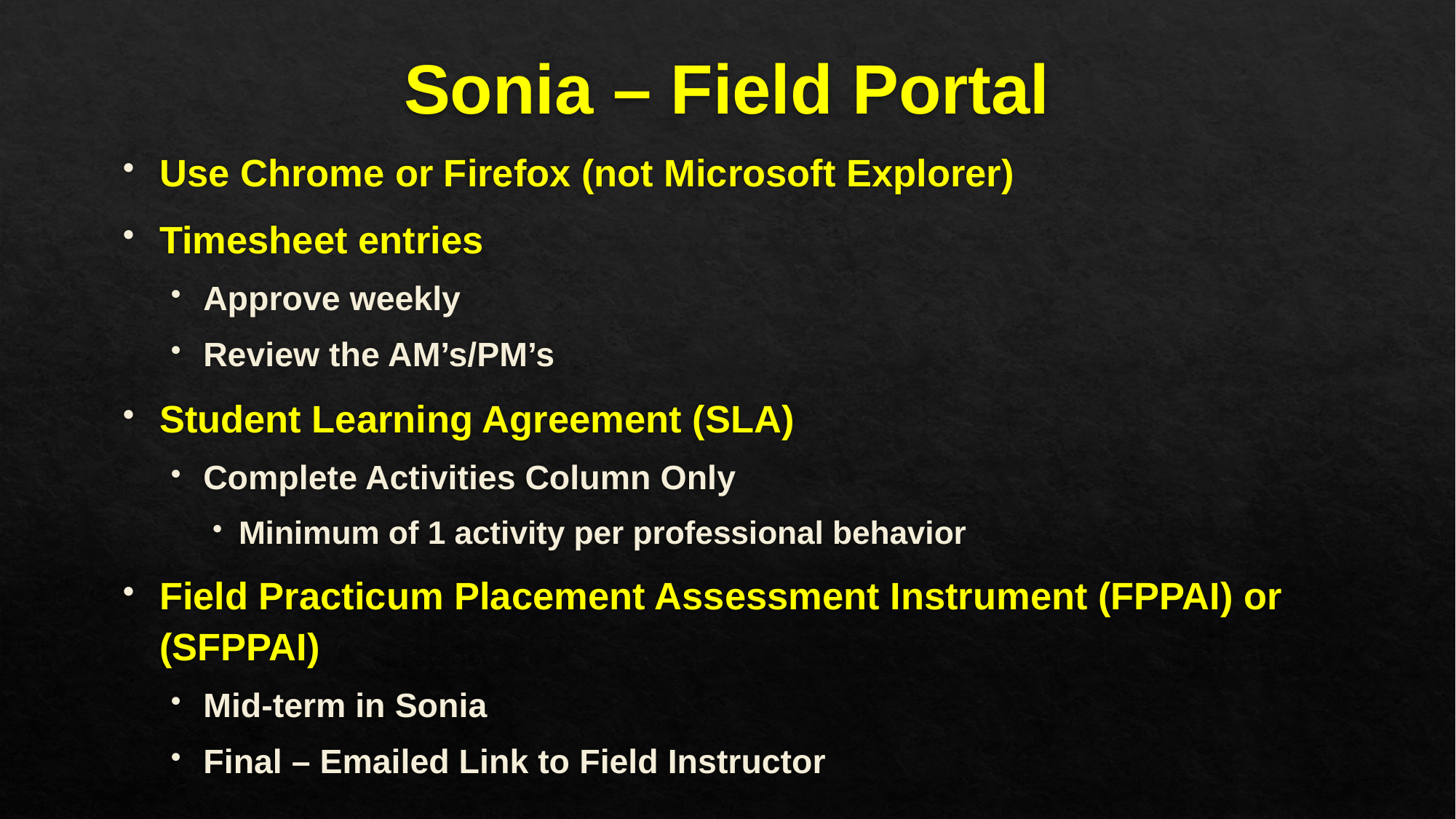

# Sonia – Field Portal
Use Chrome or Firefox (not Microsoft Explorer)
Timesheet entries
Approve weekly
Review the AM’s/PM’s
Student Learning Agreement (SLA)
Complete Activities Column Only
Minimum of 1 activity per professional behavior
Field Practicum Placement Assessment Instrument (FPPAI) or (SFPPAI)
Mid-term in Sonia
Final – Emailed Link to Field Instructor